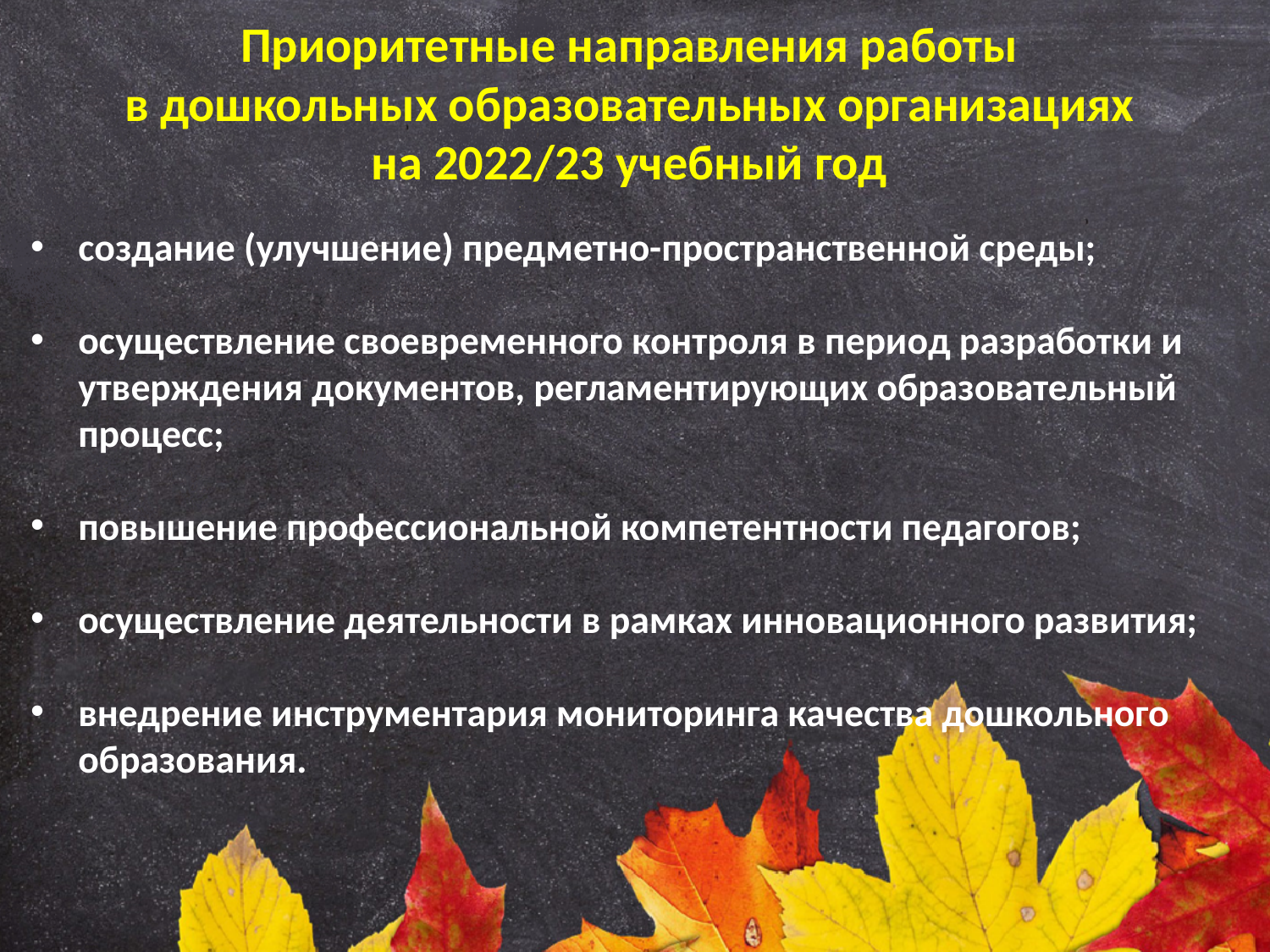

Приоритетные направления работы
в дошкольных образовательных организациях
на 2022/23 учебный год
создание (улучшение) предметно-пространственной среды;

осуществление своевременного контроля в период разработки и утверждения документов, регламентирующих образовательный процесс;

повышение профессиональной компетентности педагогов;

осуществление деятельности в рамках инновационного развития;

внедрение инструментария мониторинга качества дошкольного образования.